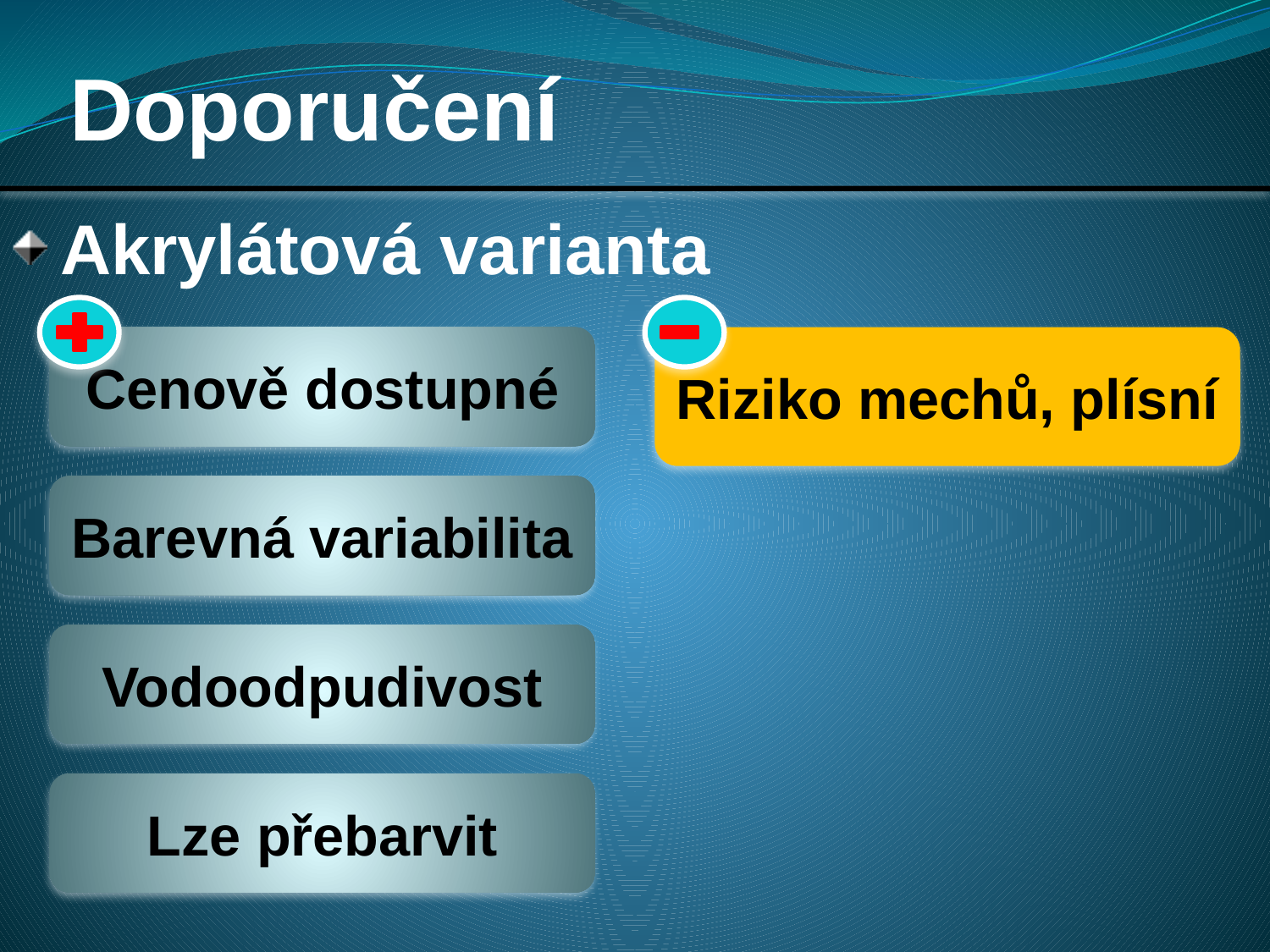

# Doporučení
Akrylátová varianta

Cenově dostupné
Riziko mechů, plísní
Barevná variabilita
Vodoodpudivost
Lze přebarvit